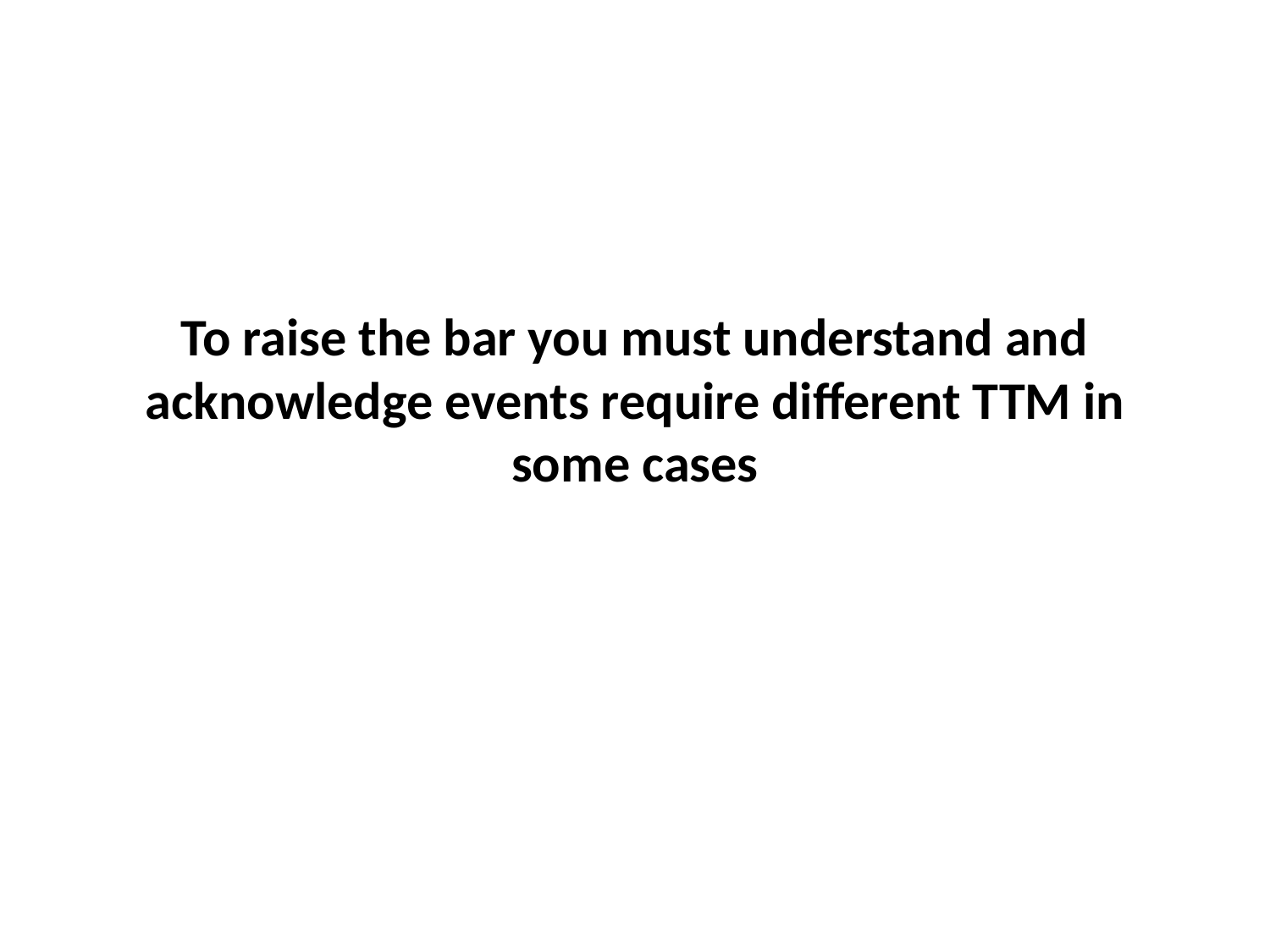

# To raise the bar you must understand and acknowledge events require different TTM in some cases